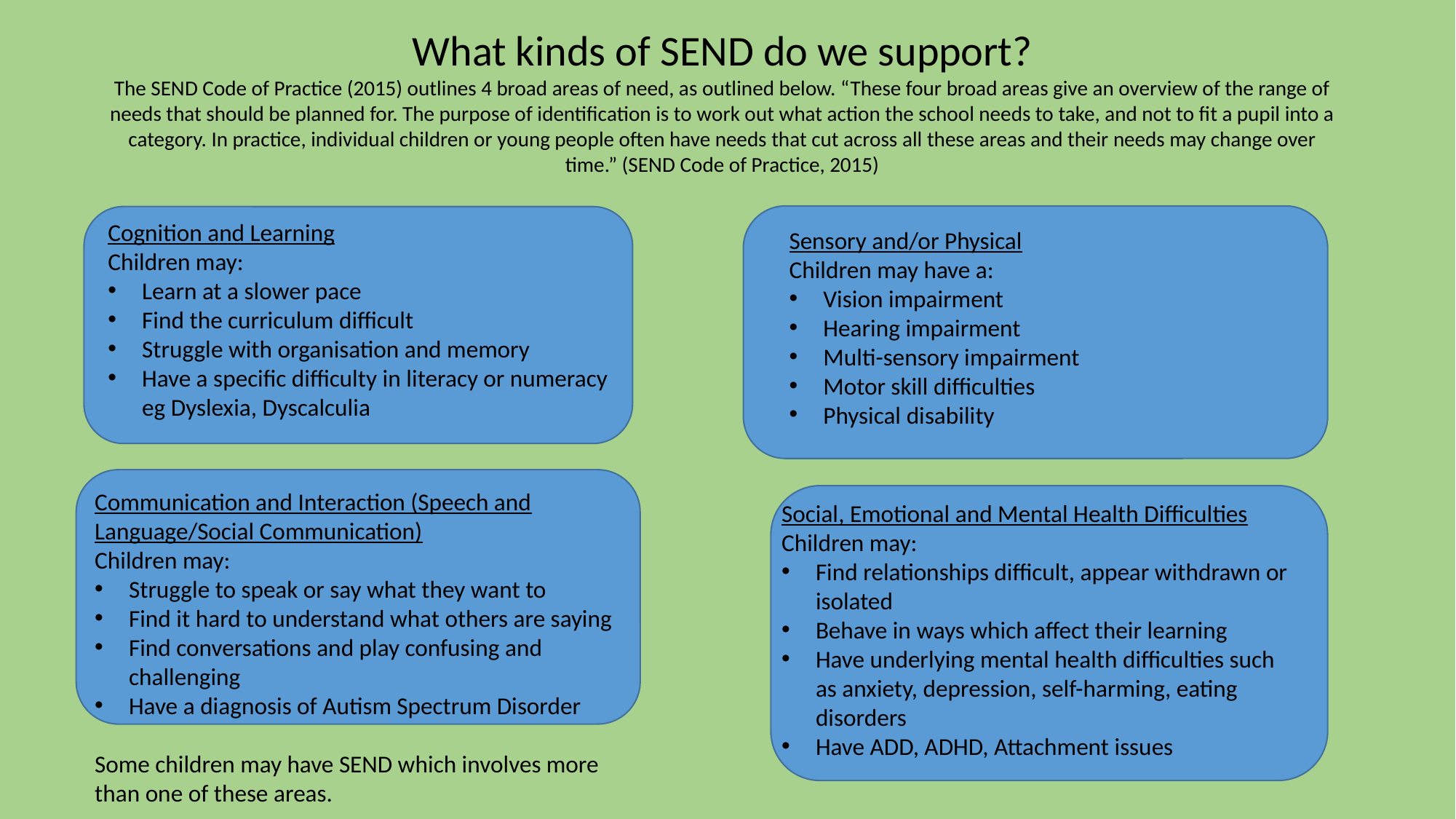

What kinds of SEND do we support?
The SEND Code of Practice (2015) outlines 4 broad areas of need, as outlined below. “These four broad areas give an overview of the range of needs that should be planned for. The purpose of identification is to work out what action the school needs to take, and not to fit a pupil into a category. In practice, individual children or young people often have needs that cut across all these areas and their needs may change over time.” (SEND Code of Practice, 2015)

Cognition and Learning
Children may:
Learn at a slower pace
Find the curriculum difficult
Struggle with organisation and memory
Have a specific difficulty in literacy or numeracy eg Dyslexia, Dyscalculia

Sensory and/or Physical
Children may have a:
Vision impairment
Hearing impairment
Multi-sensory impairment
Motor skill difficulties
Physical disability

Social, Emotional and Mental Health Difficulties
Children may:
Find relationships difficult, appear withdrawn or isolated
Behave in ways which affect their learning
Have underlying mental health difficulties such as anxiety, depression, self-harming, eating disorders
Have ADD, ADHD, Attachment issues

Communication and Interaction (Speech and Language/Social Communication)
Children may:
Struggle to speak or say what they want to
Find it hard to understand what others are saying
Find conversations and play confusing and challenging
Have a diagnosis of Autism Spectrum Disorder

Some children may have SEND which involves more than one of these areas.